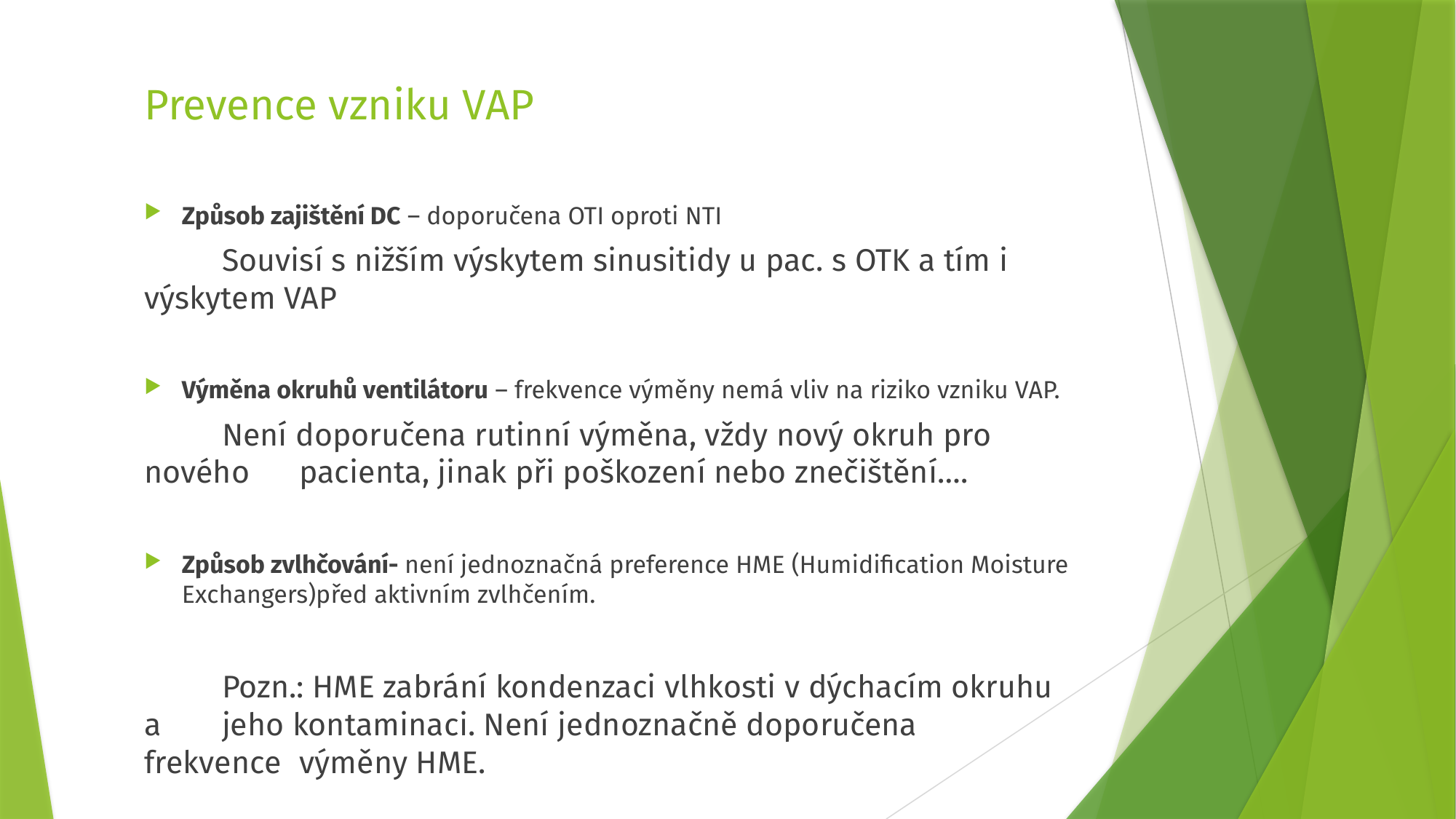

# Prevence vzniku VAP

Způsob zajištění DC – doporučena OTI oproti NTI
	Souvisí s nižším výskytem sinusitidy u pac. s OTK a tím i 	výskytem VAP

Výměna okruhů ventilátoru – frekvence výměny nemá vliv na riziko vzniku VAP.
	Není doporučena rutinní výměna, vždy nový okruh pro 	nového 	pacienta, jinak při poškození nebo znečištění….

Způsob zvlhčování- není jednoznačná preference HME (Humidification Moisture Exchangers)před aktivním zvlhčením.

	Pozn.: HME zabrání kondenzaci vlhkosti v dýchacím okruhu 	a 	jeho kontaminaci. Není jednoznačně doporučena 	frekvence 	výměny HME.